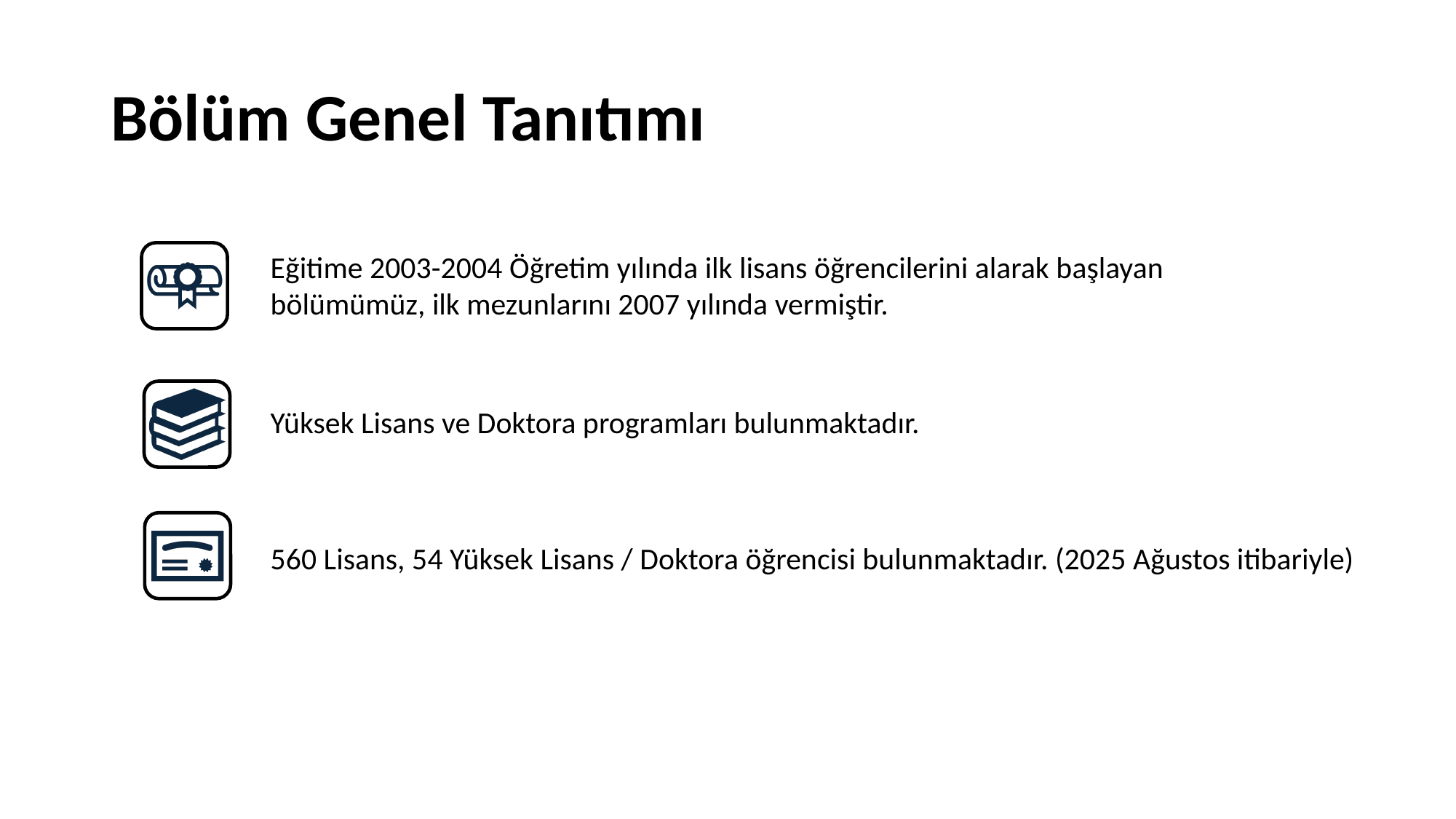

# Bölüm Genel Tanıtımı

Eğitime 2003-2004 Öğretim yılında ilk lisans öğrencilerini alarak başlayan bölümümüz, ilk mezunlarını 2007 yılında vermiştir.

Yüksek Lisans ve Doktora programları bulunmaktadır.

560 Lisans, 54 Yüksek Lisans / Doktora öğrencisi bulunmaktadır. (2025 Ağustos itibariyle)